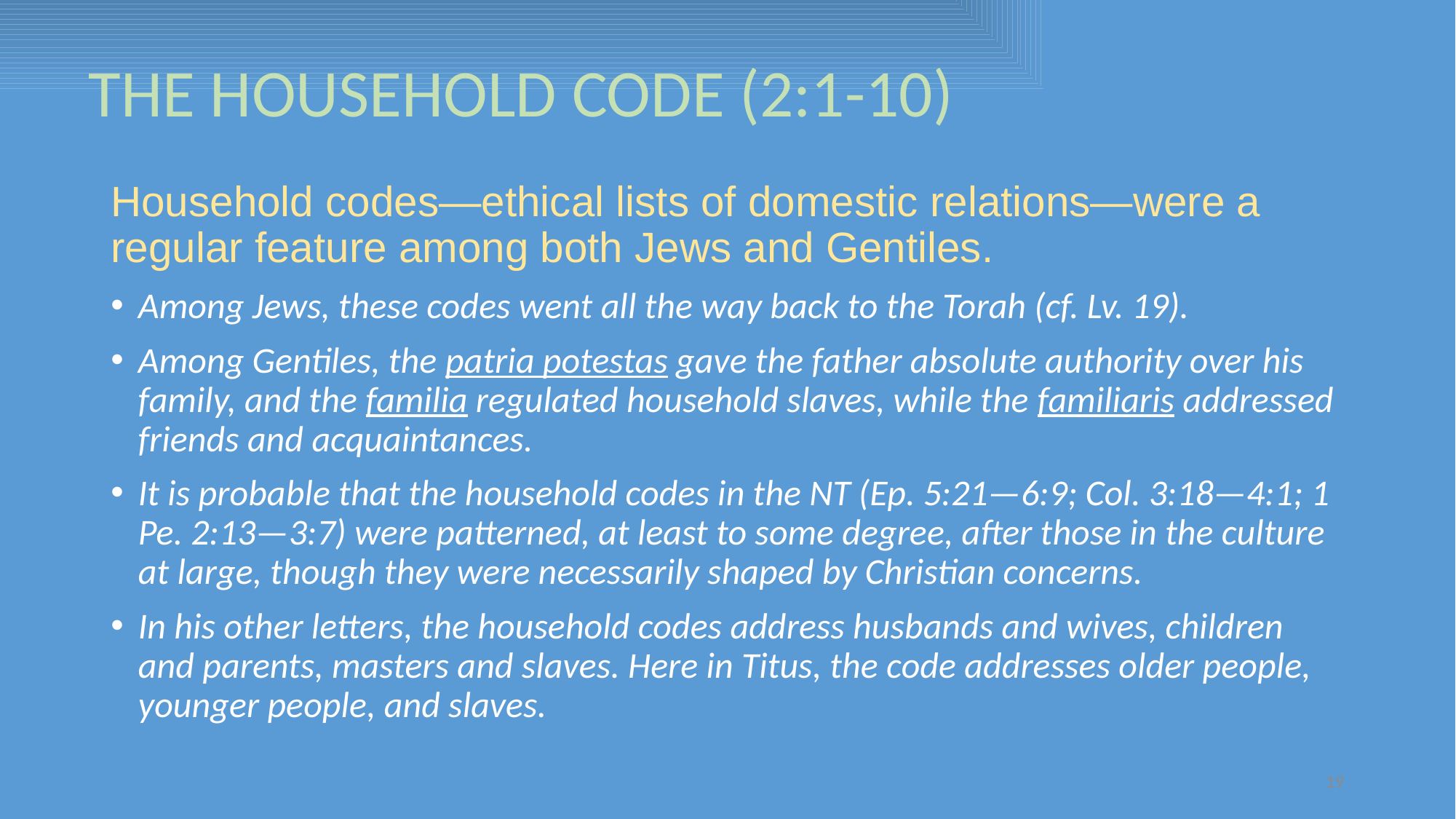

# THE HOUSEHOLD CODE (2:1-10)
Household codes—ethical lists of domestic relations—were a regular feature among both Jews and Gentiles.
Among Jews, these codes went all the way back to the Torah (cf. Lv. 19).
Among Gentiles, the patria potestas gave the father absolute authority over his family, and the familia regulated household slaves, while the familiaris addressed friends and acquaintances.
It is probable that the household codes in the NT (Ep. 5:21—6:9; Col. 3:18—4:1; 1 Pe. 2:13—3:7) were patterned, at least to some degree, after those in the culture at large, though they were necessarily shaped by Christian concerns.
In his other letters, the household codes address husbands and wives, children and parents, masters and slaves. Here in Titus, the code addresses older people, younger people, and slaves.
19